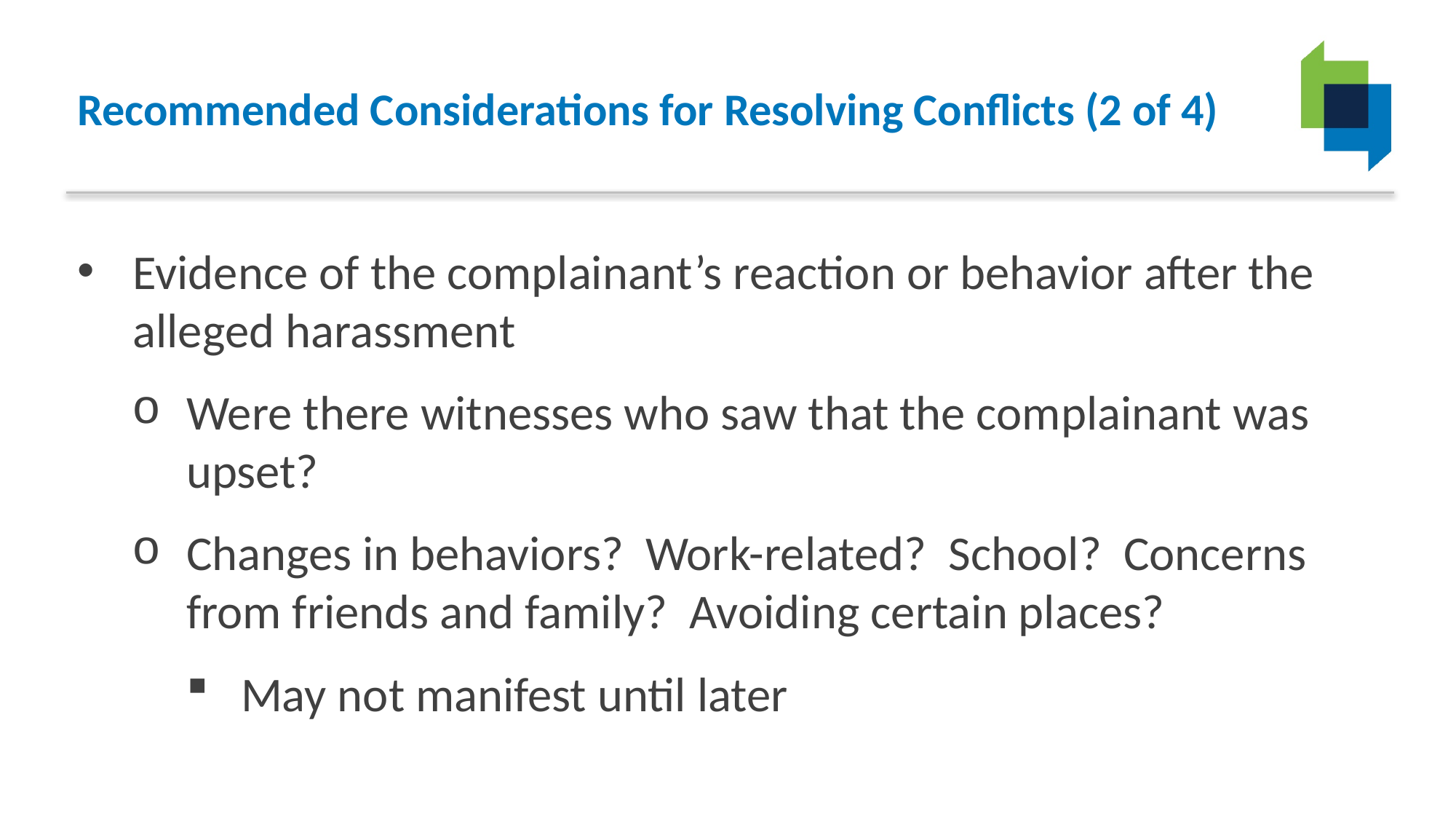

# Recommended Considerations for Resolving Conflicts (2 of 4)
Evidence of the complainant’s reaction or behavior after the alleged harassment
Were there witnesses who saw that the complainant was upset?
Changes in behaviors?  Work-related?  School?  Concerns from friends and family?  Avoiding certain places?
May not manifest until later